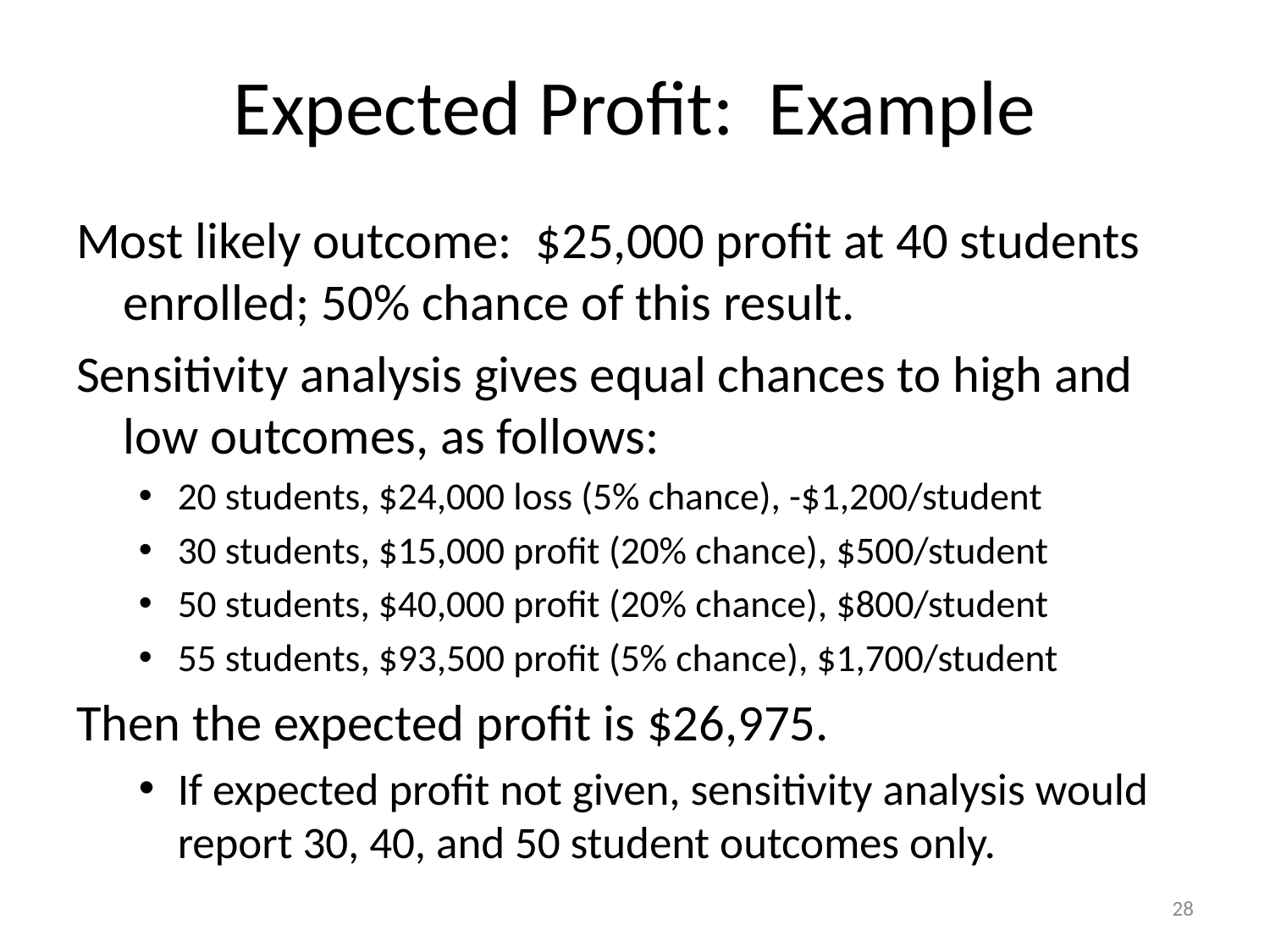

# Expected Profit:  Example
Most likely outcome:  $25,000 profit at 40 students enrolled; 50% chance of this result.
Sensitivity analysis gives equal chances to high and low outcomes, as follows:
20 students, $24,000 loss (5% chance), -$1,200/student
30 students, $15,000 profit (20% chance), $500/student
50 students, $40,000 profit (20% chance), $800/student
55 students, $93,500 profit (5% chance), $1,700/student
Then the expected profit is $26,975.
If expected profit not given, sensitivity analysis would report 30, 40, and 50 student outcomes only.
28